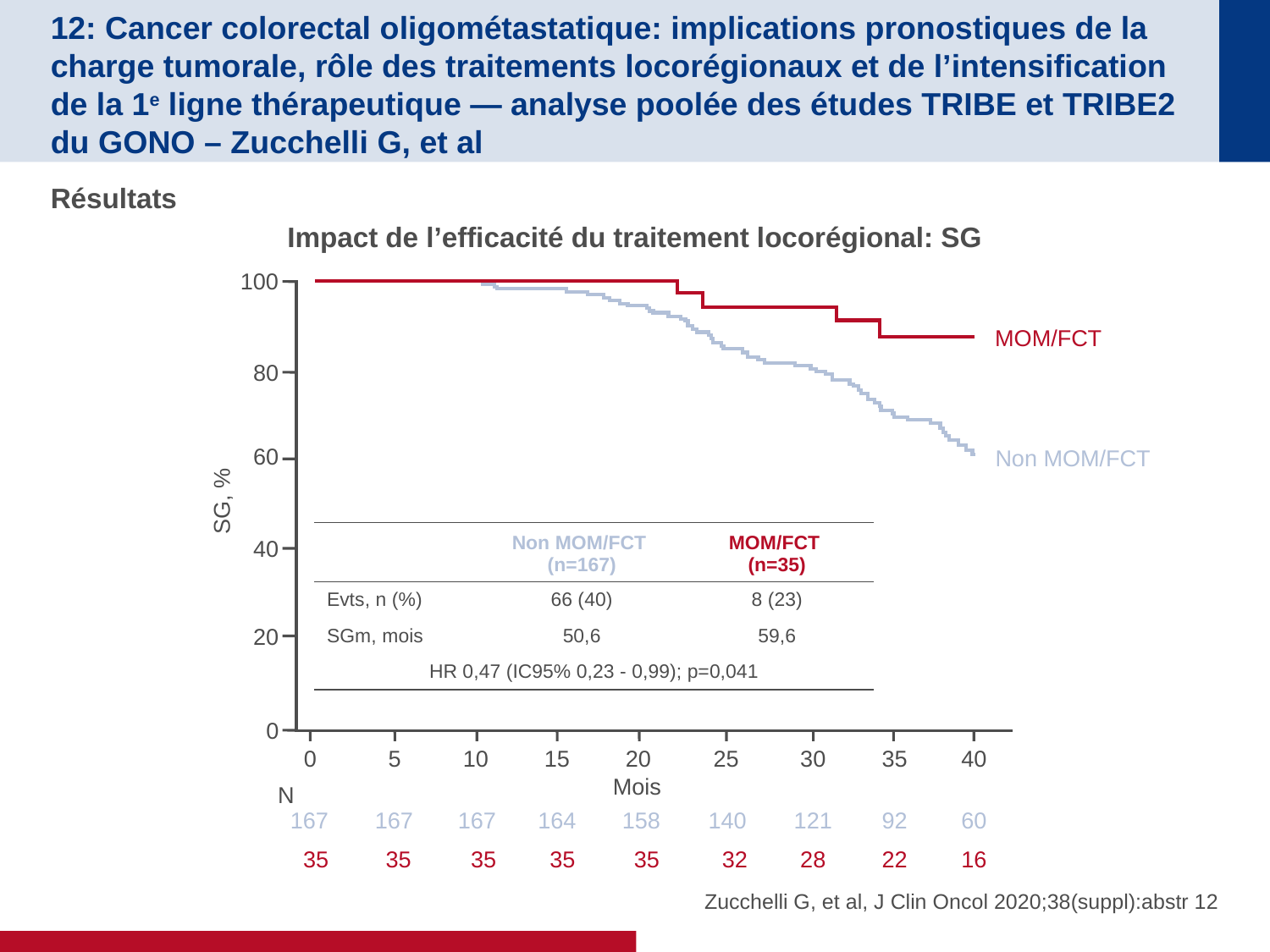

# 12: Cancer colorectal oligométastatique: implications pronostiques de la charge tumorale, rôle des traitements locorégionaux et de l’intensification de la 1e ligne thérapeutique — analyse poolée des études TRIBE et TRIBE2 du GONO – Zucchelli G, et al
Résultats
Impact de l’efficacité du traitement locorégional: SG
100

MOM/FCT
80

60
Non MOM/FCT

SG, %
|  | Non MOM/FCT (n=167) | MOM/FCT (n=35) |
| --- | --- | --- |
| Evts, n (%) | 66 (40) | 8 (23) |
| SGm, mois | 50,6 | 59,6 |
| HR 0,47 (IC95% 0,23 - 0,99); p=0,041 |  |  |
40

20

0

0
5
10
15
20
25
30
35
40
Mois
N
167
167
167
164
158
140
121
92
60
 35
 35
 35
 35
 35
 32
28
22
16
Zucchelli G, et al, J Clin Oncol 2020;38(suppl):abstr 12